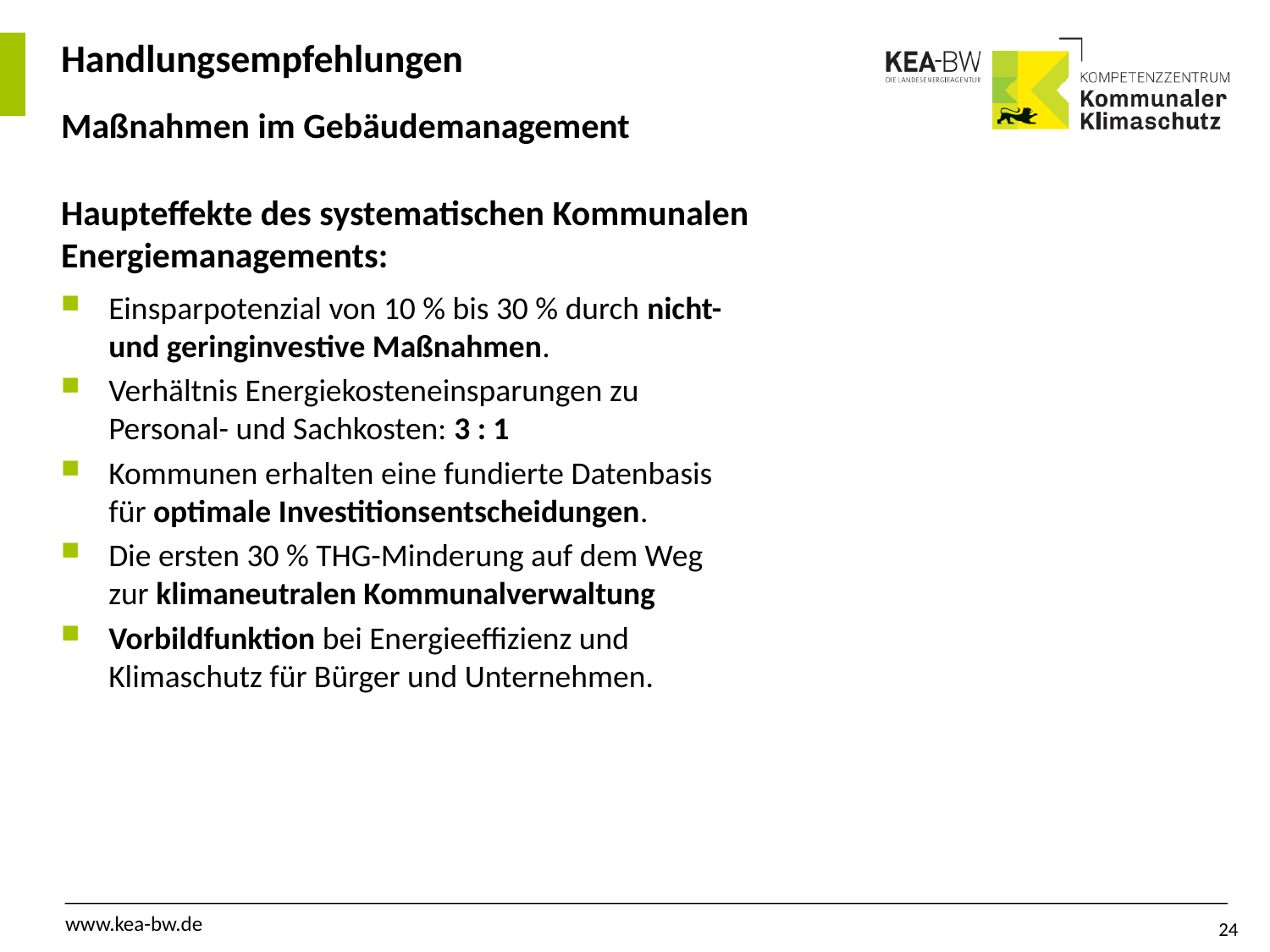

Handlungsempfehlungen
Maßnahmen im Gebäudemanagement
# Haupteffekte des systematischen Kommunalen Energiemanagements:
Einsparpotenzial von 10 % bis 30 % durch nicht- und geringinvestive Maßnahmen.
Verhältnis Energiekosteneinsparungen zu Personal- und Sachkosten: 3 : 1
Kommunen erhalten eine fundierte Datenbasis für optimale Investitionsentscheidungen.
Die ersten 30 % THG-Minderung auf dem Weg zur klimaneutralen Kommunalverwaltung
Vorbildfunktion bei Energieeffizienz und Klimaschutz für Bürger und Unternehmen.

24